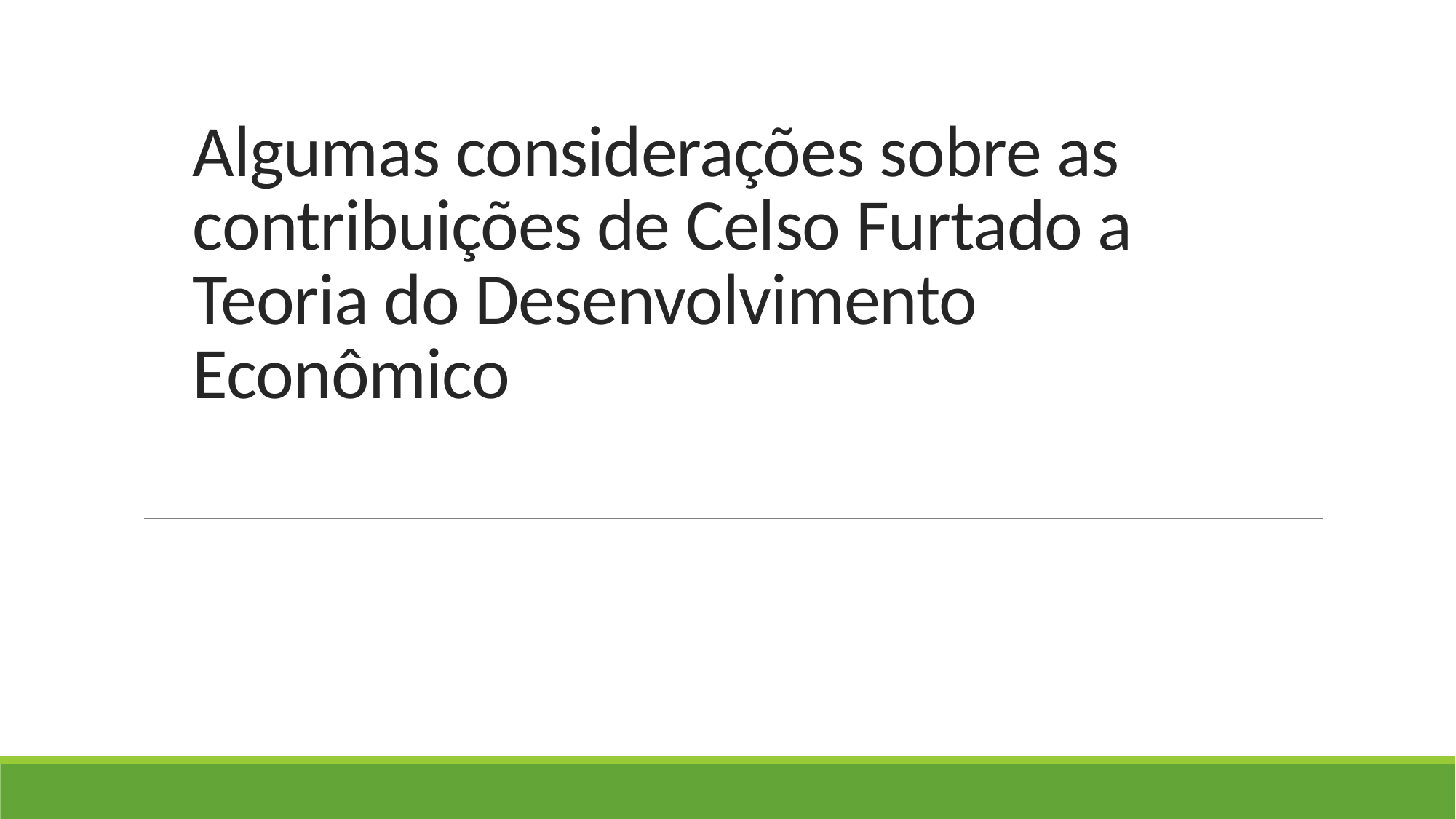

# Algumas considerações sobre as contribuições de Celso Furtado a Teoria do Desenvolvimento Econômico